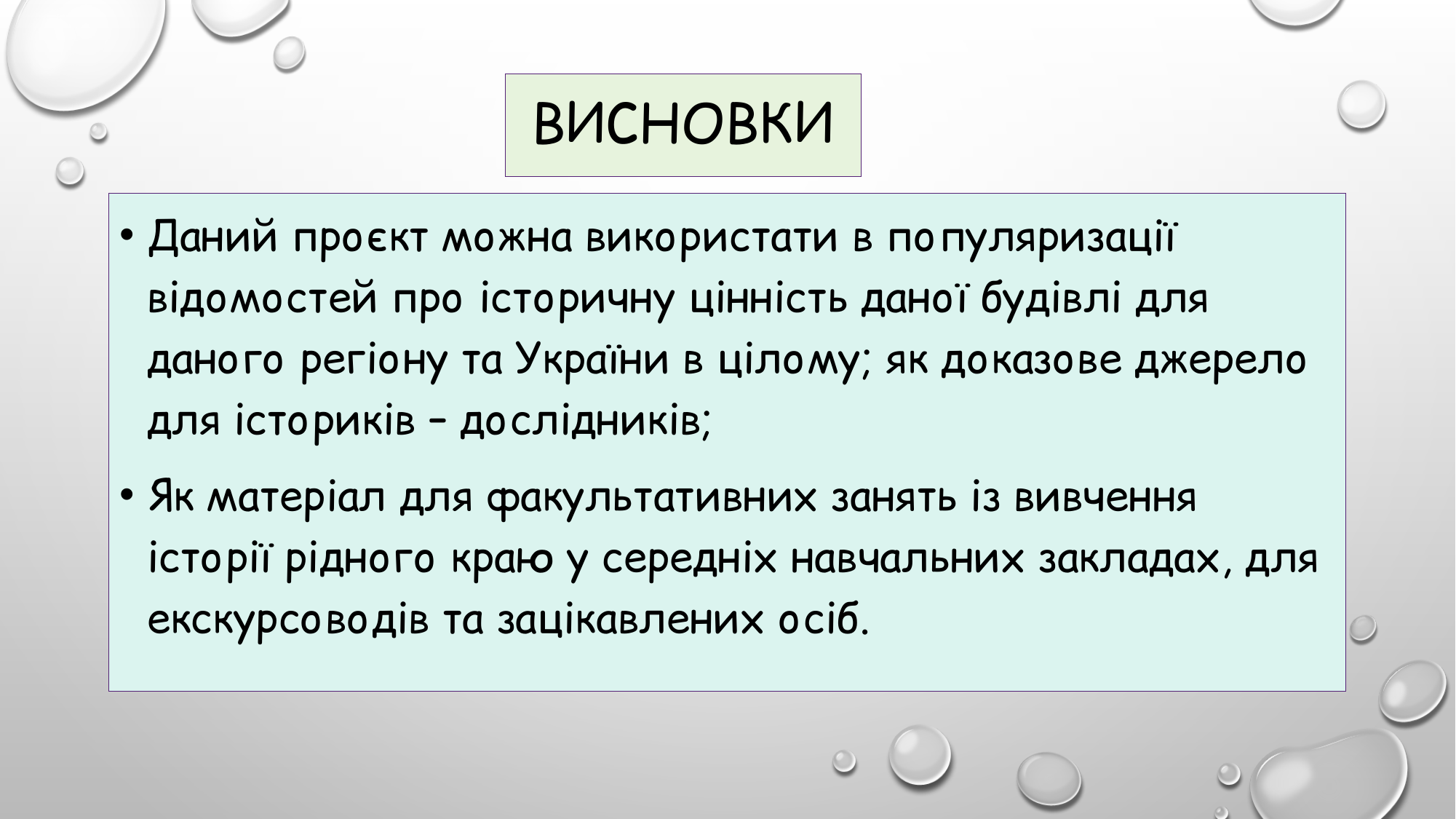

# ВИСНОВКИ
Даний проєкт можна використати в популяризації відомостей про історичну цінність даної будівлі для даного регіону та України в цілому; як доказове джерело для істориків – дослідників;
Як матеріал для факультативних занять із вивчення історії рідного краю у середніх навчальних закладах, для екскурсоводів та зацікавлених осіб.